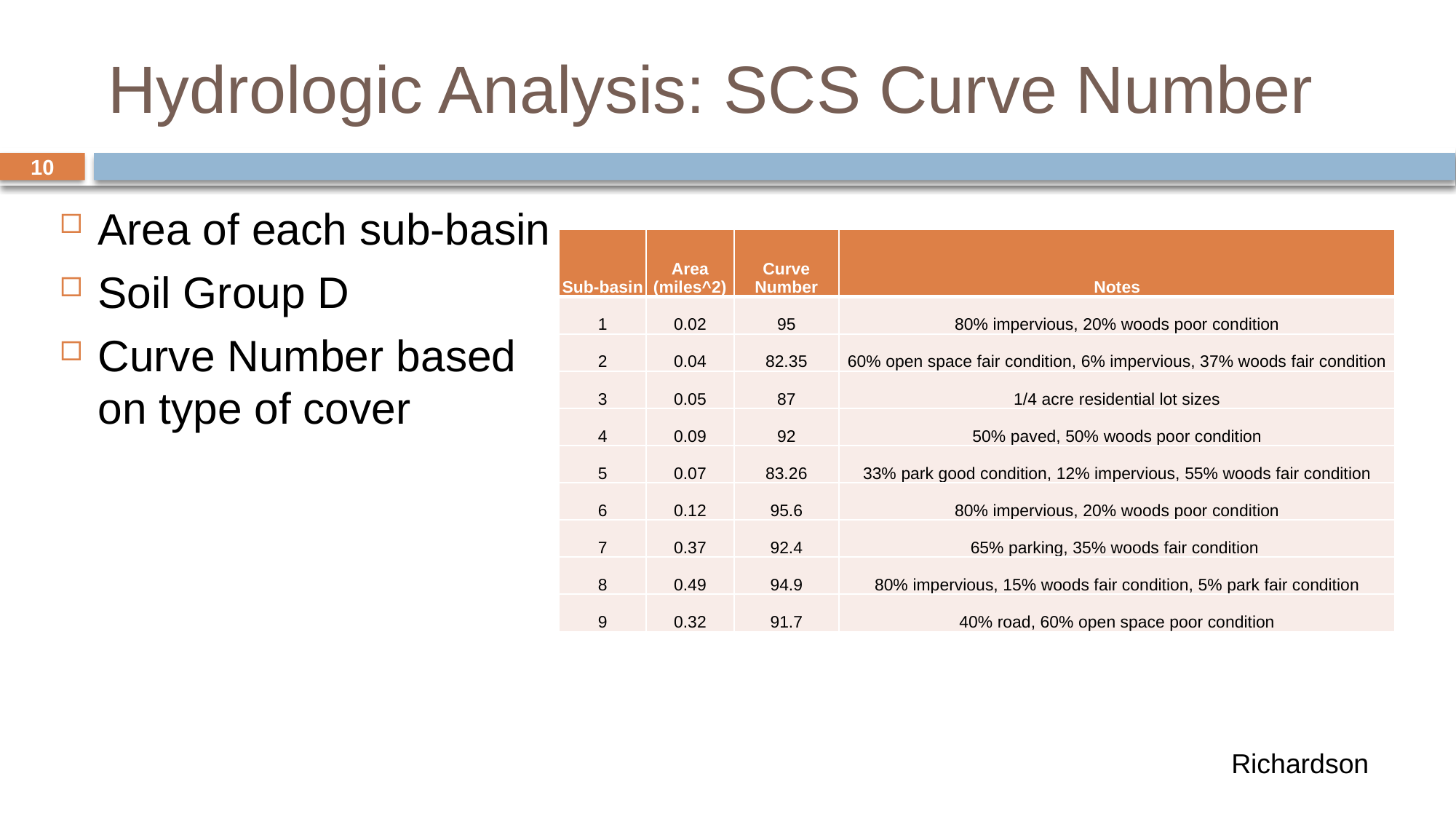

# Hydrologic Analysis: SCS Curve Number
10
Area of each sub-basin
Soil Group D
Curve Number based on type of cover

| Sub-basin | Area (miles^2) | Curve Number | Notes |
| --- | --- | --- | --- |
| 1 | 0.02 | 95 | 80% impervious, 20% woods poor condition |
| 2 | 0.04 | 82.35 | 60% open space fair condition, 6% impervious, 37% woods fair condition |
| 3 | 0.05 | 87 | 1/4 acre residential lot sizes |
| 4 | 0.09 | 92 | 50% paved, 50% woods poor condition |
| 5 | 0.07 | 83.26 | 33% park good condition, 12% impervious, 55% woods fair condition |
| 6 | 0.12 | 95.6 | 80% impervious, 20% woods poor condition |
| 7 | 0.37 | 92.4 | 65% parking, 35% woods fair condition |
| 8 | 0.49 | 94.9 | 80% impervious, 15% woods fair condition, 5% park fair condition |
| 9 | 0.32 | 91.7 | 40% road, 60% open space poor condition |
Richardson